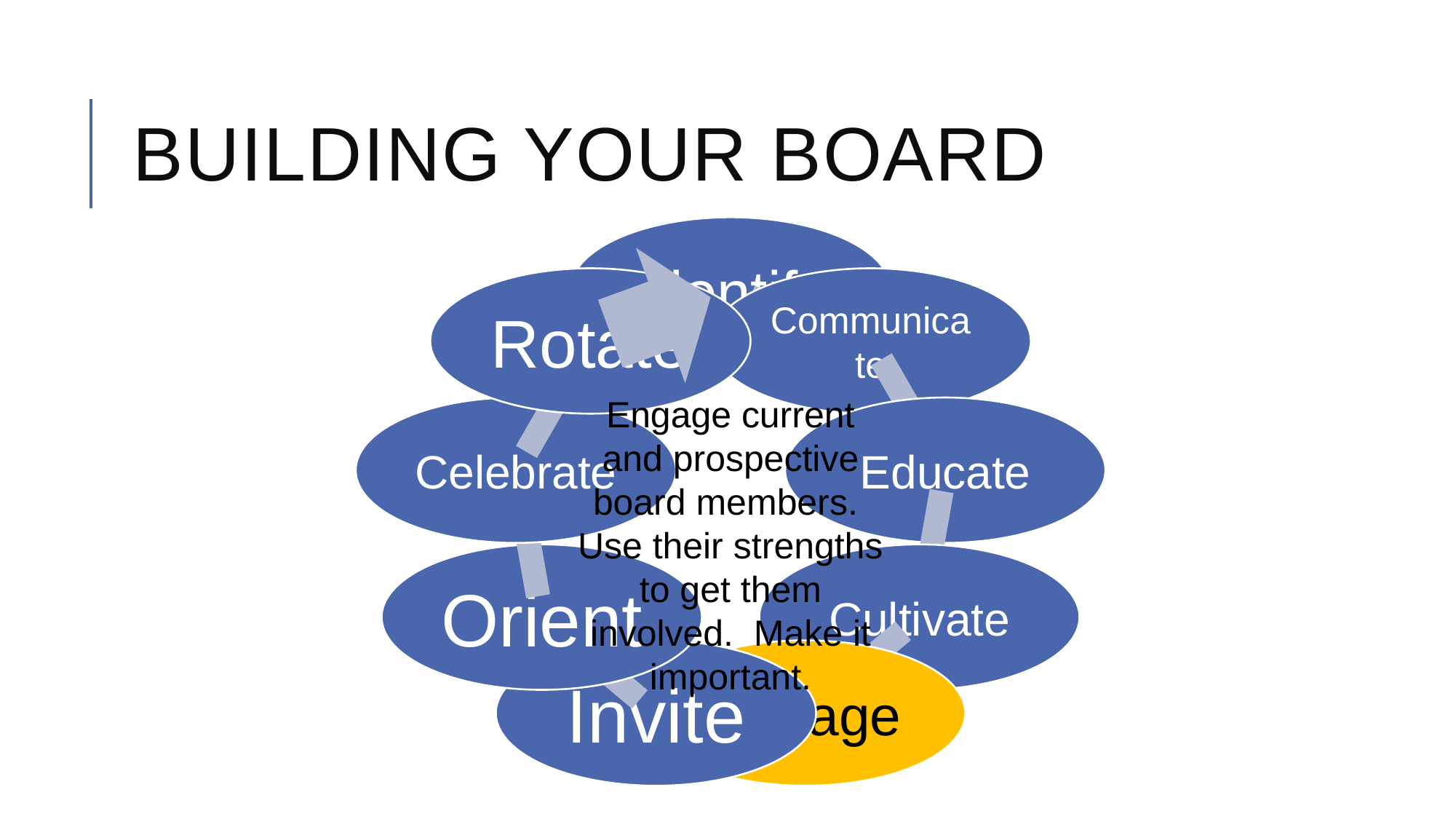

# Building your board
Identify
Educate
Cultivate
Rotate
Engage
Invite
Orient
Celebrate
Engage current and prospective board members.  Use their strengths to get them involved.  Make it important.